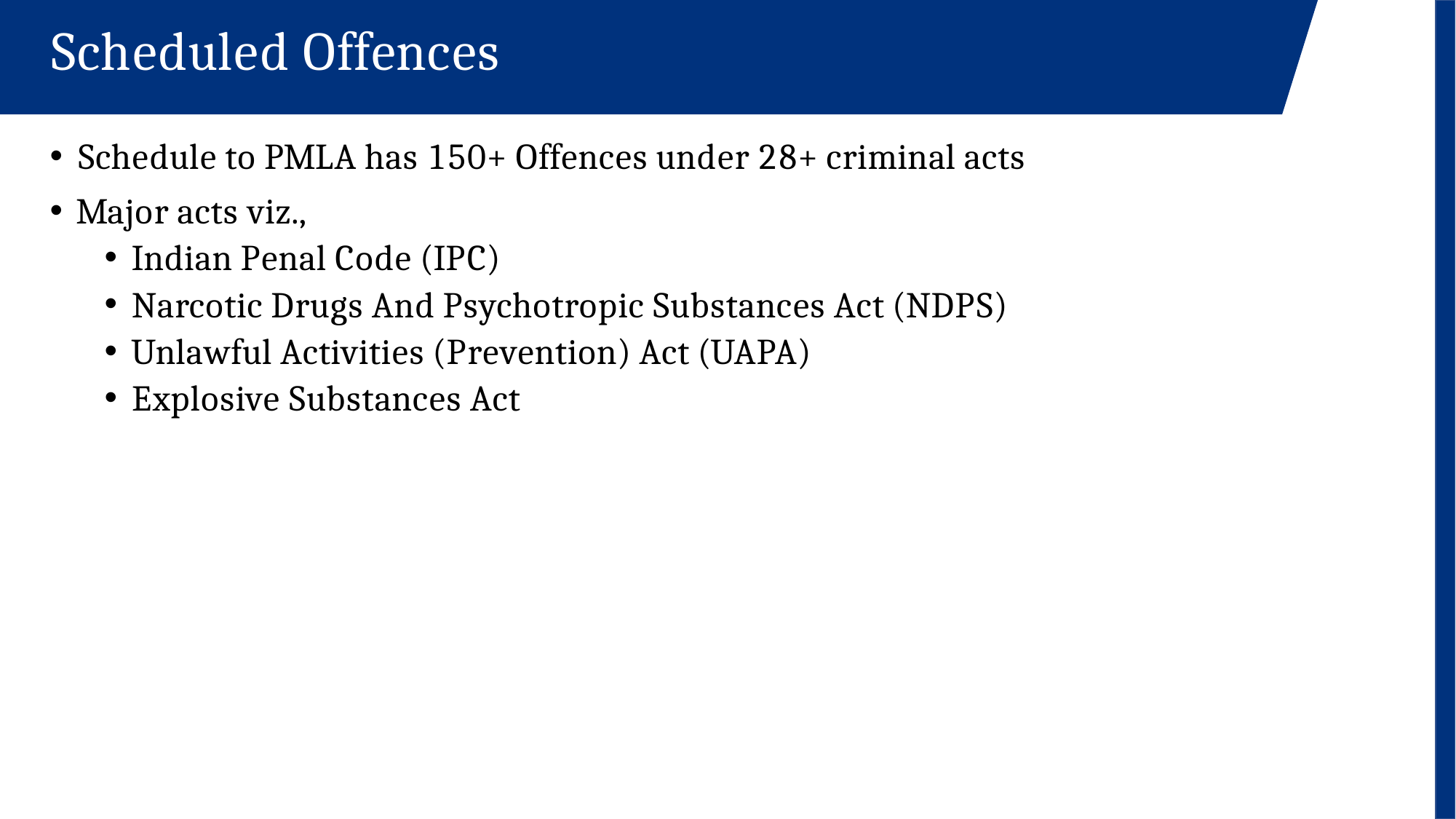

Scheduled Offences
Schedule to PMLA has 150+ Offences under 28+ criminal acts
Major acts viz.,
Indian Penal Code (IPC)
Narcotic Drugs And Psychotropic Substances Act (NDPS)
Unlawful Activities (Prevention) Act (UAPA)
Explosive Substances Act